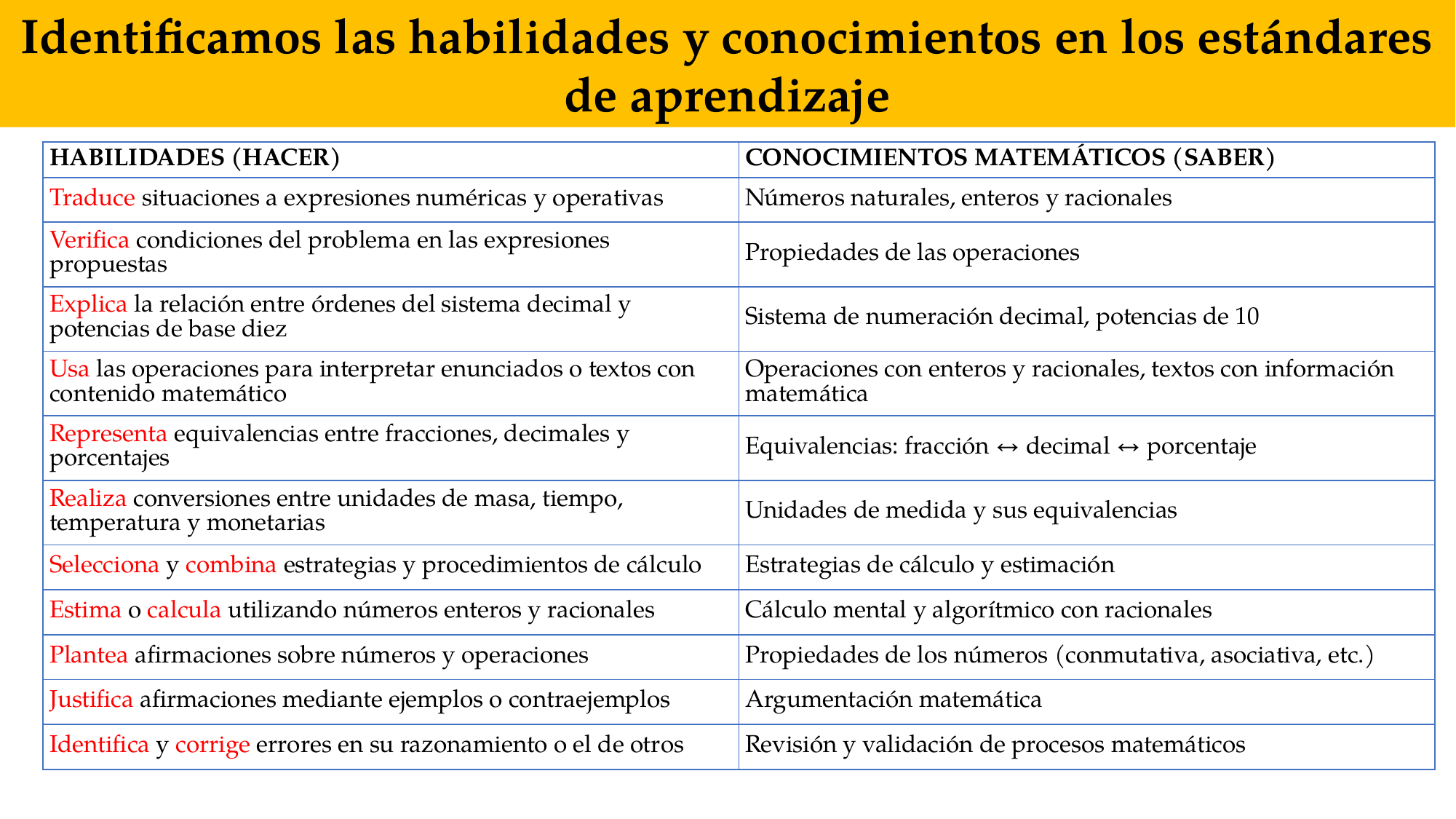

Identificamos las habilidades y conocimientos en los estándares de aprendizaje
| HABILIDADES (HACER) | CONOCIMIENTOS MATEMÁTICOS (SABER) |
| --- | --- |
| Traduce situaciones a expresiones numéricas y operativas | Números naturales, enteros y racionales |
| Verifica condiciones del problema en las expresiones propuestas | Propiedades de las operaciones |
| Explica la relación entre órdenes del sistema decimal y potencias de base diez | Sistema de numeración decimal, potencias de 10 |
| Usa las operaciones para interpretar enunciados o textos con contenido matemático | Operaciones con enteros y racionales, textos con información matemática |
| Representa equivalencias entre fracciones, decimales y porcentajes | Equivalencias: fracción ↔ decimal ↔ porcentaje |
| Realiza conversiones entre unidades de masa, tiempo, temperatura y monetarias | Unidades de medida y sus equivalencias |
| Selecciona y combina estrategias y procedimientos de cálculo | Estrategias de cálculo y estimación |
| Estima o calcula utilizando números enteros y racionales | Cálculo mental y algorítmico con racionales |
| Plantea afirmaciones sobre números y operaciones | Propiedades de los números (conmutativa, asociativa, etc.) |
| Justifica afirmaciones mediante ejemplos o contraejemplos | Argumentación matemática |
| Identifica y corrige errores en su razonamiento o el de otros | Revisión y validación de procesos matemáticos |